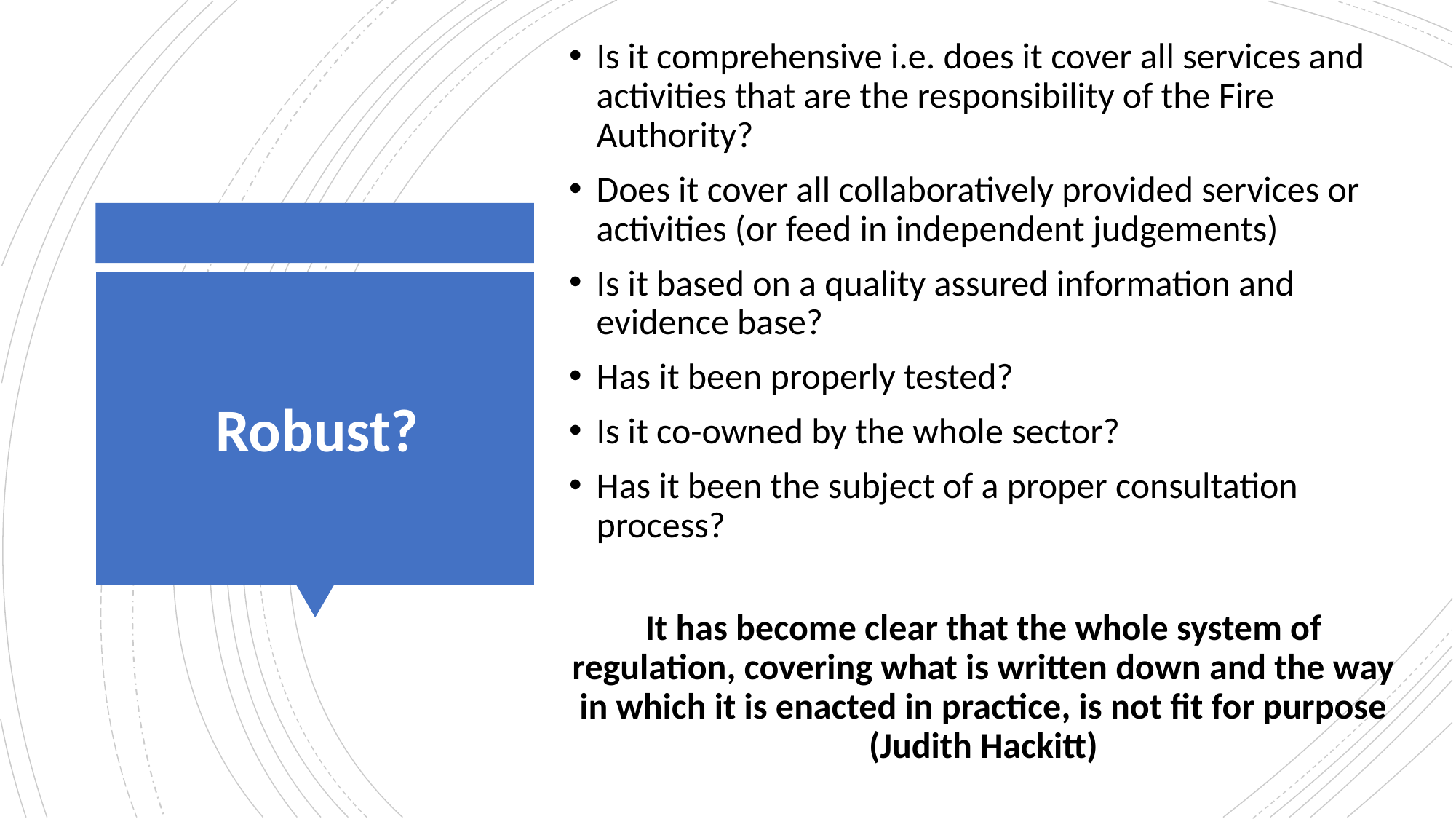

Is it comprehensive i.e. does it cover all services and activities that are the responsibility of the Fire Authority?
Does it cover all collaboratively provided services or activities (or feed in independent judgements)
Is it based on a quality assured information and evidence base?
Has it been properly tested?
Is it co-owned by the whole sector?
Has it been the subject of a proper consultation process?

It has become clear that the whole system of regulation, covering what is written down and the way in which it is enacted in practice, is not fit for purpose (Judith Hackitt)

# Robust?